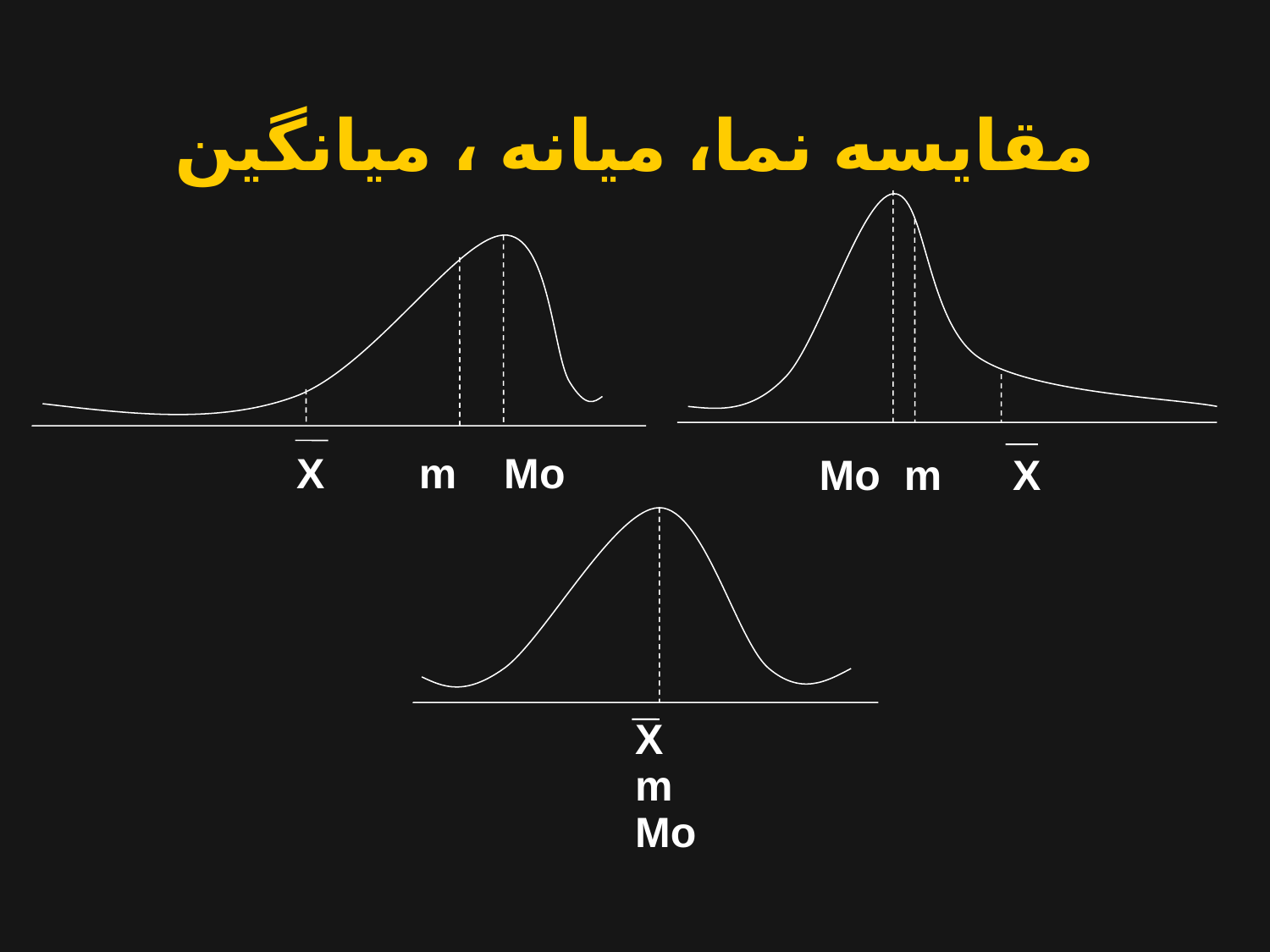

مقایسه نما، میانه ، میانگین

Mo  m      X

X        m    Mo

X
m
Mo